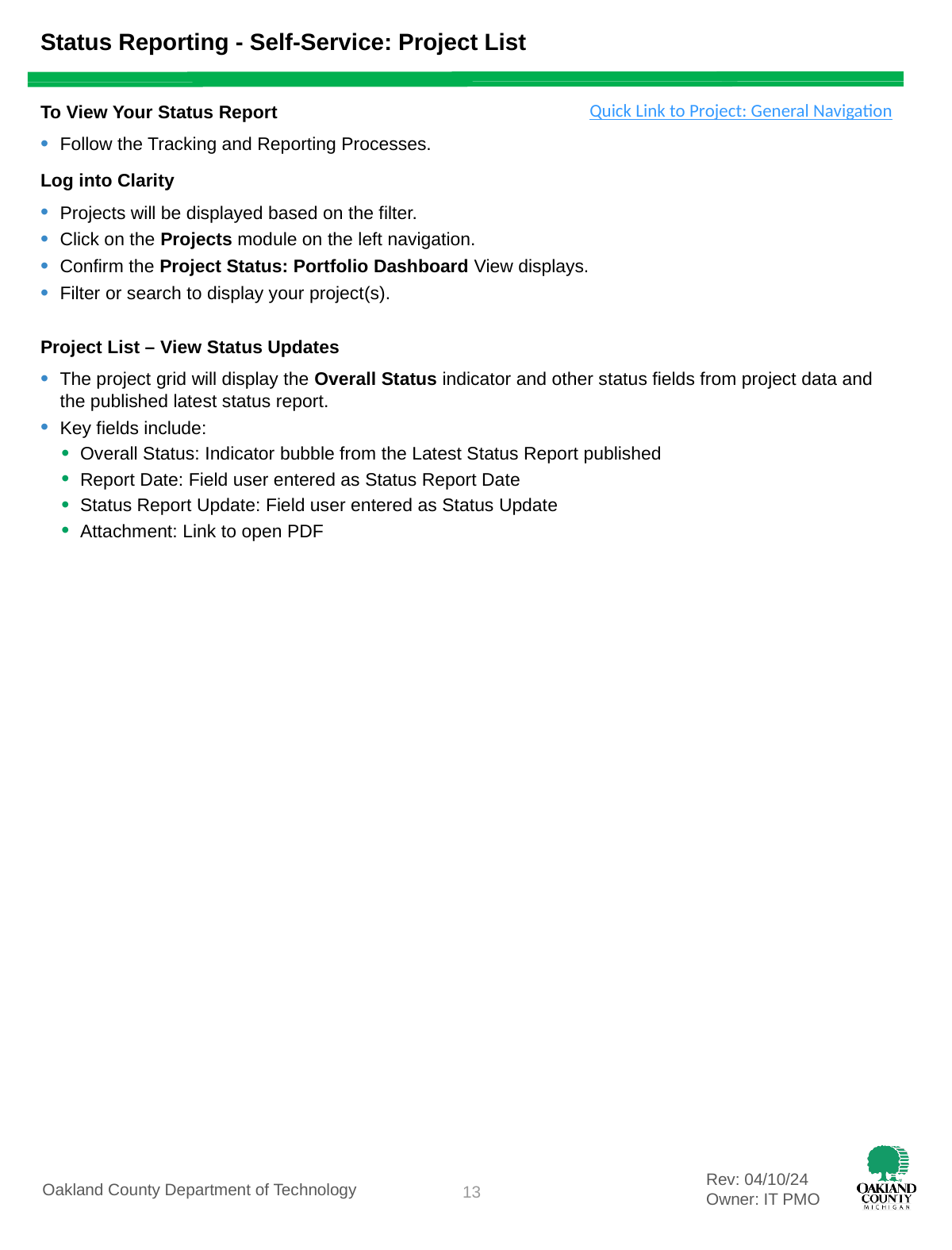

# Status Reporting - Self-Service: Project List
Quick Link to Project: General Navigation
To View Your Status Report
Follow the Tracking and Reporting Processes.
Log into Clarity
Projects will be displayed based on the filter.
Click on the Projects module on the left navigation.
Confirm the Project Status: Portfolio Dashboard View displays.
Filter or search to display your project(s).

Project List – View Status Updates
The project grid will display the Overall Status indicator and other status fields from project data and the published latest status report.
Key fields include:
Overall Status: Indicator bubble from the Latest Status Report published
Report Date: Field user entered as Status Report Date
Status Report Update: Field user entered as Status Update
Attachment: Link to open PDF